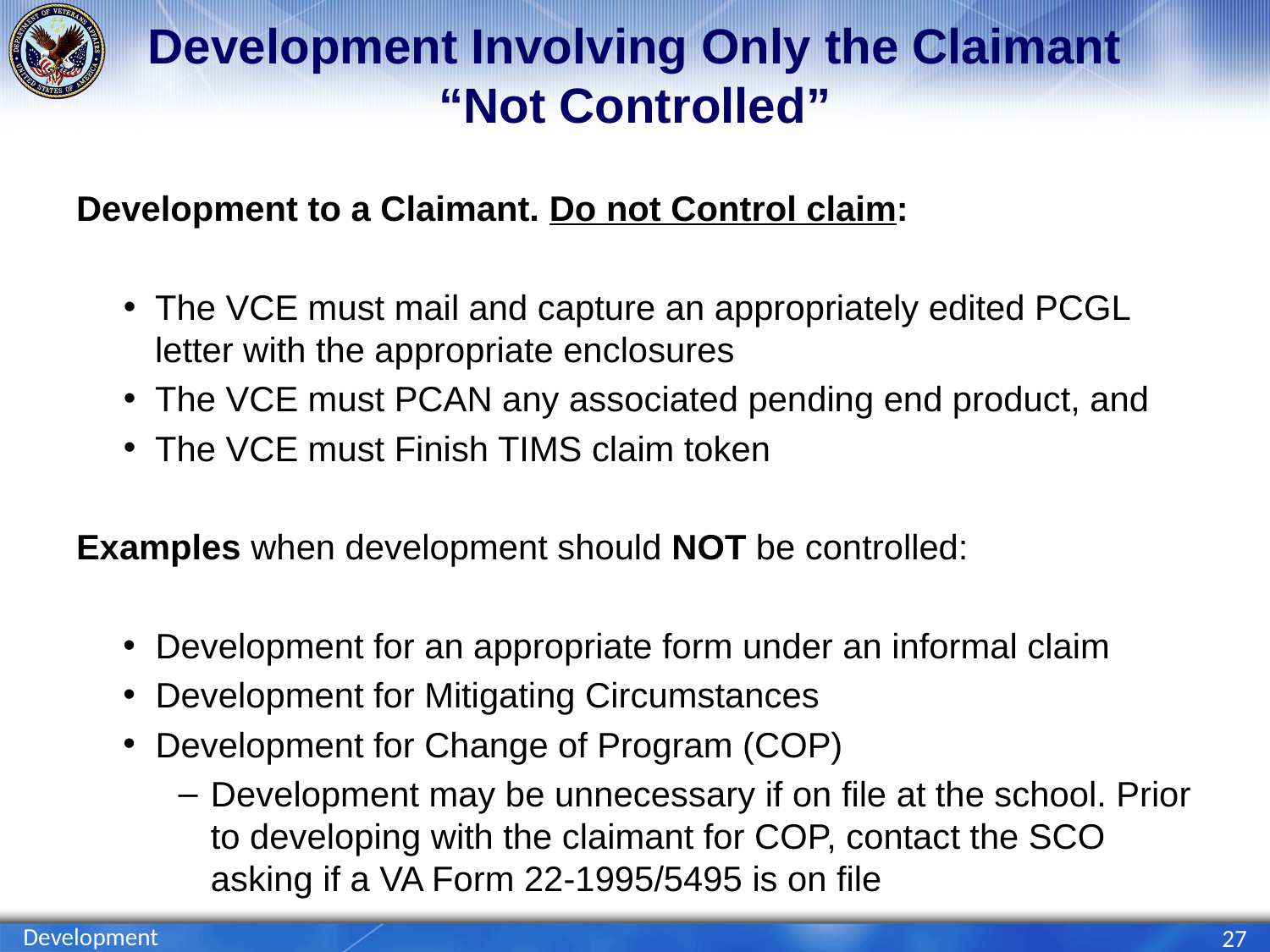

# Development Involving Only the Claimant “Not Controlled”
Development to a Claimant. Do not Control claim:

The VCE must mail and capture an appropriately edited PCGL letter with the appropriate enclosures
The VCE must PCAN any associated pending end product, and
The VCE must Finish TIMS claim token

Examples when development should NOT be controlled:

Development for an appropriate form under an informal claim
Development for Mitigating Circumstances
Development for Change of Program (COP)
Development may be unnecessary if on file at the school. Prior to developing with the claimant for COP, contact the SCO asking if a VA Form 22-1995/5495 is on file

Development

27